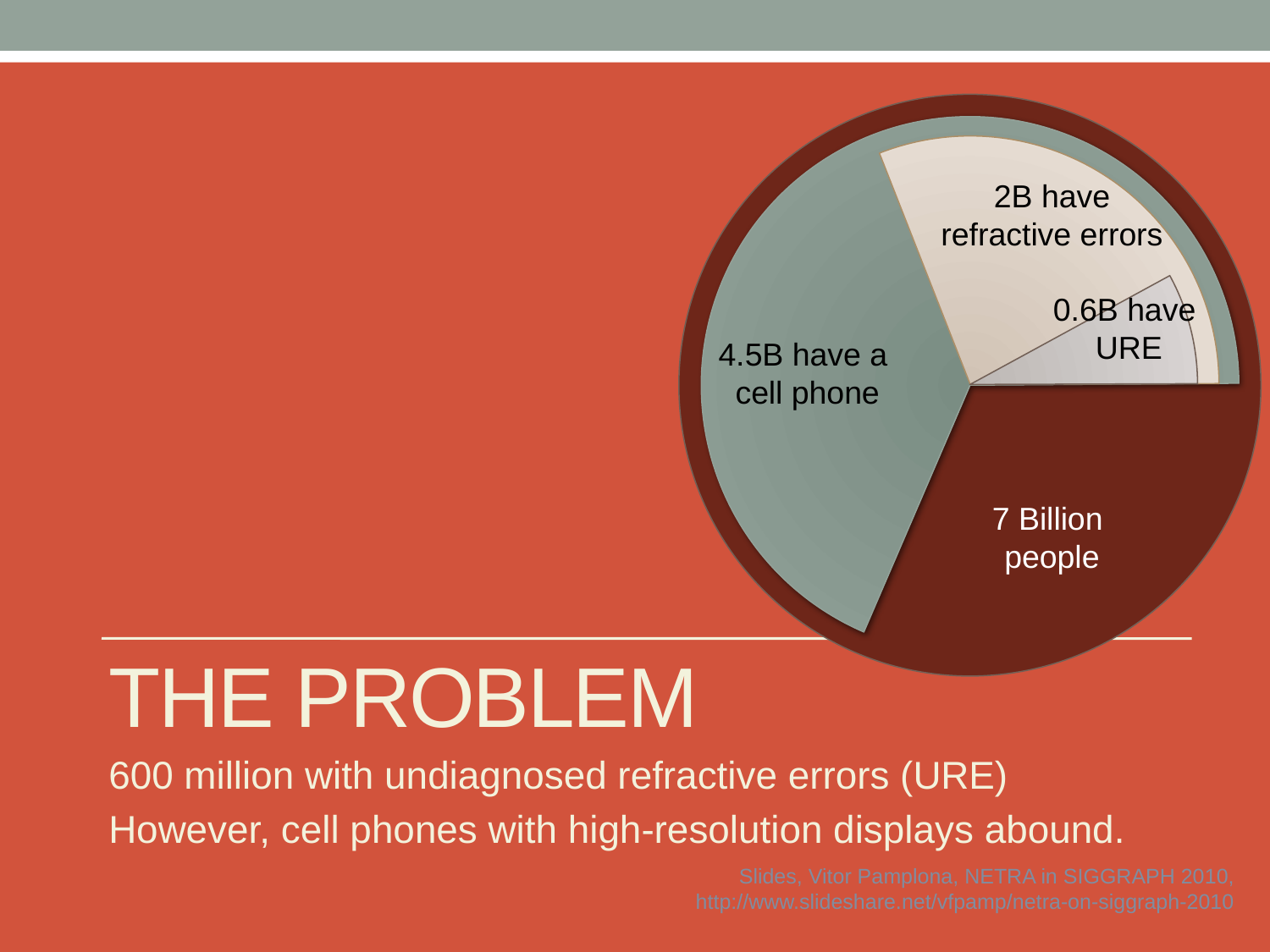

2B have
refractive errors
0.6B have
URE
4.5B have a
cell phone
# The Problem
7 Billion
people
600 million with undiagnosed refractive errors (URE)
However, cell phones with high-resolution displays abound.
Slides, Vitor Pamplona, NETRA in SIGGRAPH 2010, http://www.slideshare.net/vfpamp/netra-on-siggraph-2010